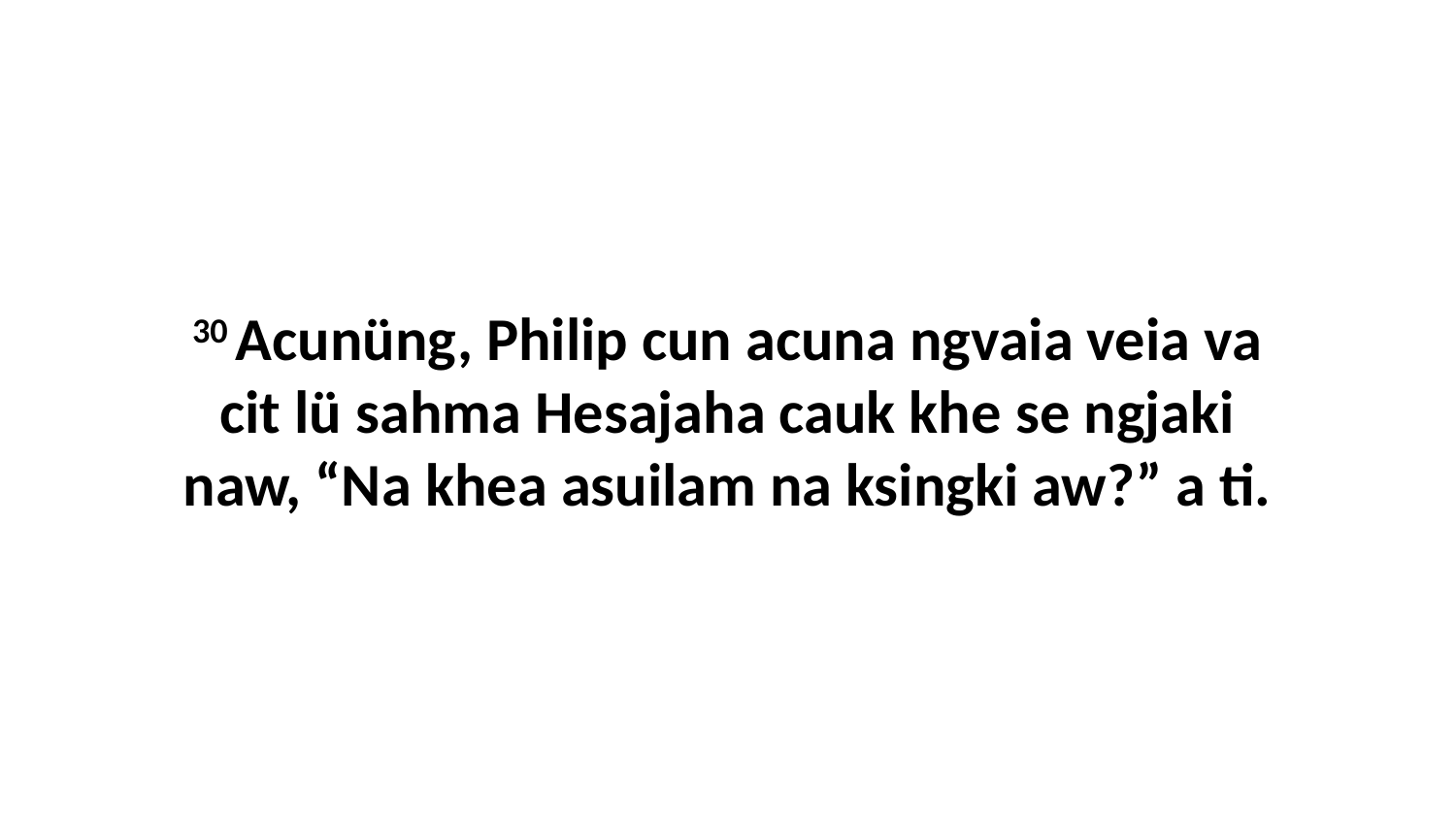

30 Acunüng, Philip cun acuna ngvaia veia va cit lü sahma Hesajaha cauk khe se ngjaki naw, “Na khea asuilam na ksingki aw?” a ti.